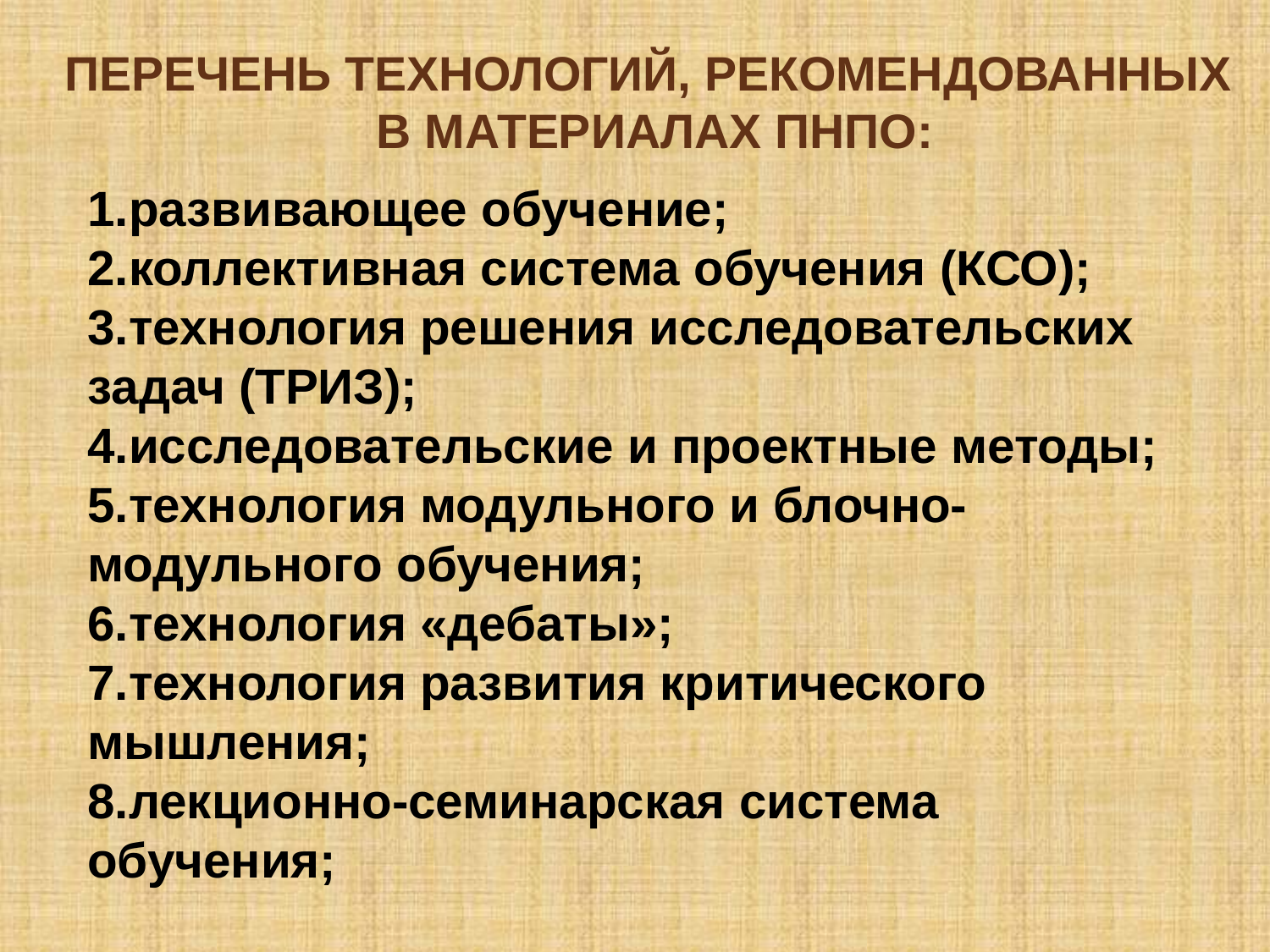

# Перечень технологий, рекомендованных в материалах ПНПО:
1.развивающее обучение;
2.коллективная система обучения (КСО);
3.технология решения исследовательских задач (ТРИЗ);
4.исследовательские и проектные методы;
5.технология модульного и блочно-модульного обучения;
6.технология «дебаты»;
7.технология развития критического мышления;
8.лекционно-семинарская система обучения;